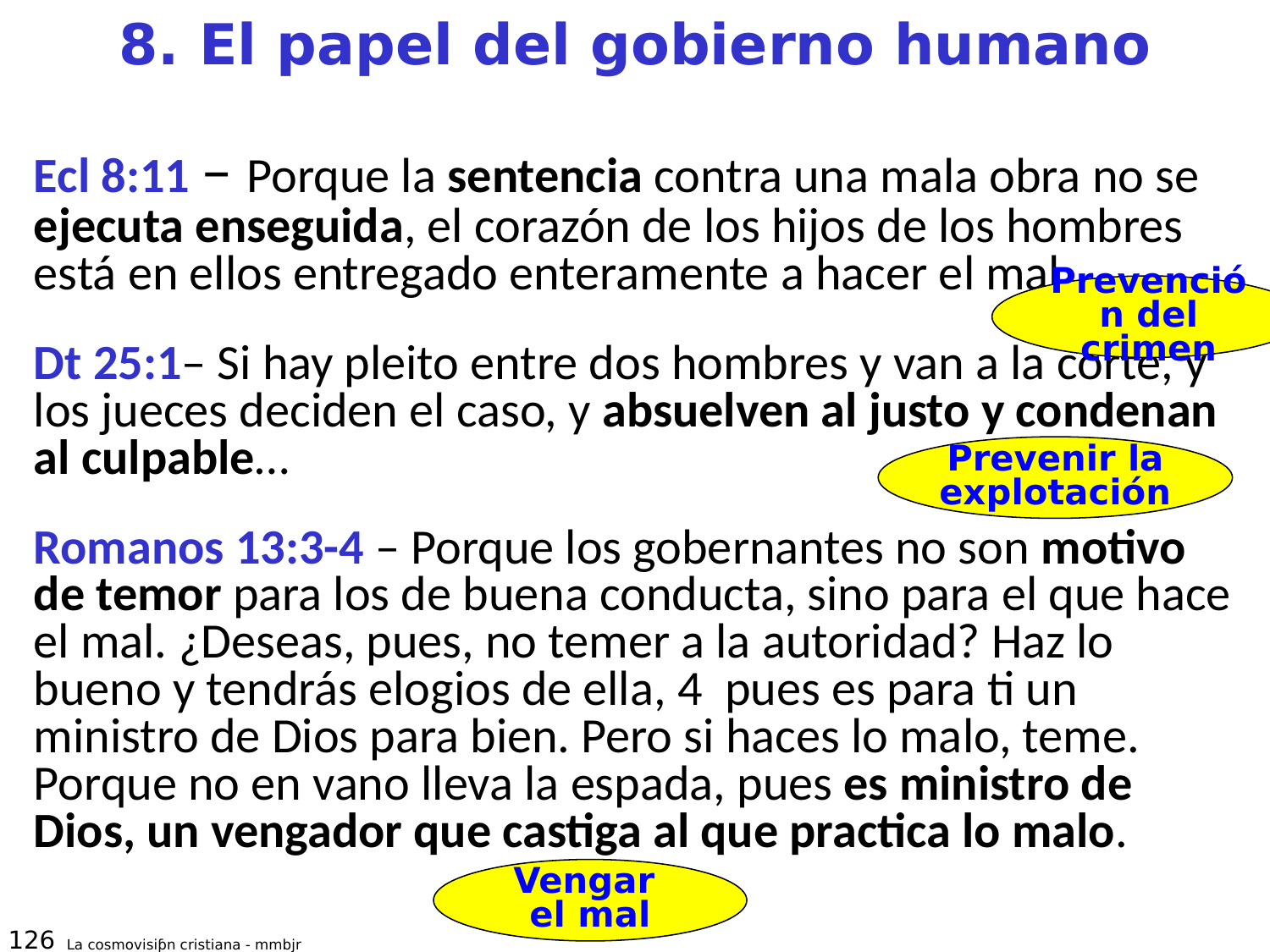

# 8. El papel del gobierno humano
Ecl 8:11 – Porque la sentencia contra una mala obra no se ejecuta enseguida, el corazón de los hijos de los hombres está en ellos entregado enteramente a hacer el mal.
Dt 25:1– Si hay pleito entre dos hombres y van a la corte, y los jueces deciden el caso, y absuelven al justo y condenan al culpable…
Romanos 13:3-4 – Porque los gobernantes no son motivo de temor para los de buena conducta, sino para el que hace el mal. ¿Deseas, pues, no temer a la autoridad? Haz lo bueno y tendrás elogios de ella, 4  pues es para ti un ministro de Dios para bien. Pero si haces lo malo, teme. Porque no en vano lleva la espada, pues es ministro de Dios, un vengador que castiga al que practica lo malo.
Prevención del crimen
Prevenir la explotación
Vengar
el mal
126
La cosmovisiƥn cristiana - mmbjr